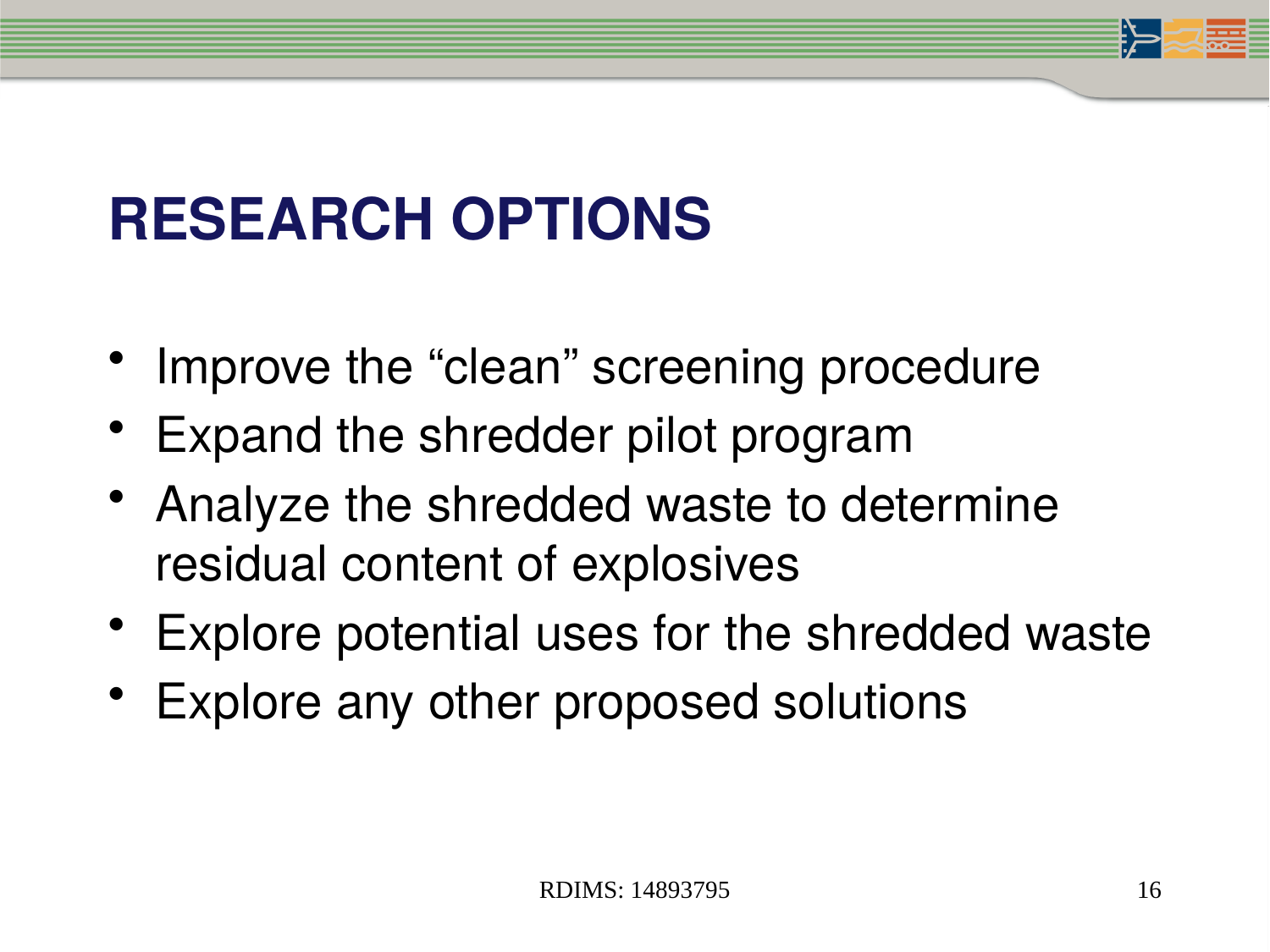

# RESEARCH OPTIONS
Improve the “clean” screening procedure
Expand the shredder pilot program
Analyze the shredded waste to determine residual content of explosives
Explore potential uses for the shredded waste
Explore any other proposed solutions
RDIMS: 14893795
16